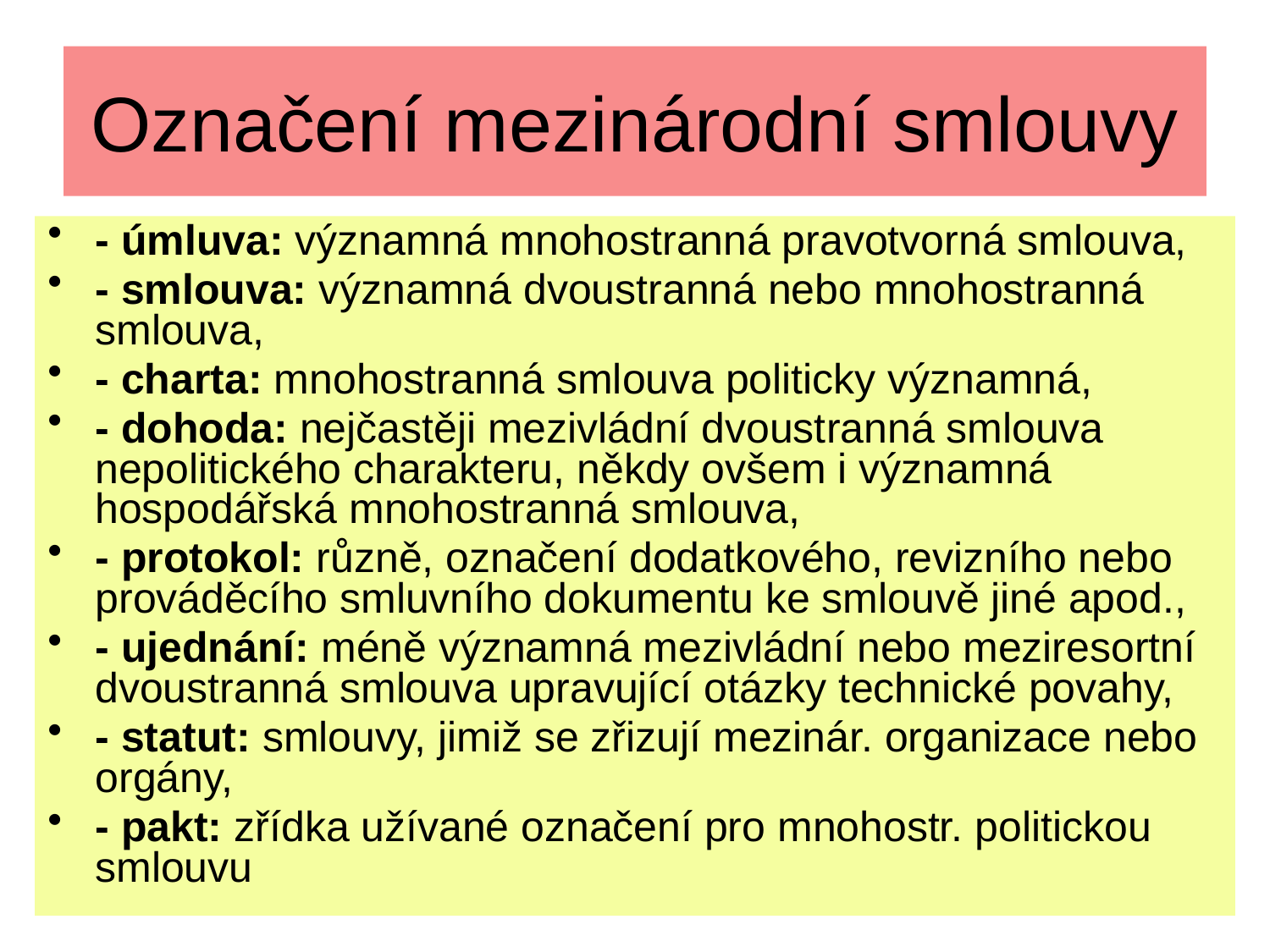

# Označení mezinárodní smlouvy
- úmluva: významná mnohostranná pravotvorná smlouva,
- smlouva: významná dvoustranná nebo mnohostranná smlouva,
- charta: mnohostranná smlouva politicky významná,
- dohoda: nejčastěji mezivládní dvoustranná smlouva nepolitického charakteru, někdy ovšem i významná hospodářská mnohostranná smlouva,
- protokol: různě, označení dodatkového, revizního nebo prováděcího smluvního dokumentu ke smlouvě jiné apod.,
- ujednání: méně významná mezivládní nebo meziresortní dvoustranná smlouva upravující otázky technické povahy,
- statut: smlouvy, jimiž se zřizují mezinár. organizace nebo orgány,
- pakt: zřídka užívané označení pro mnohostr. politickou smlouvu